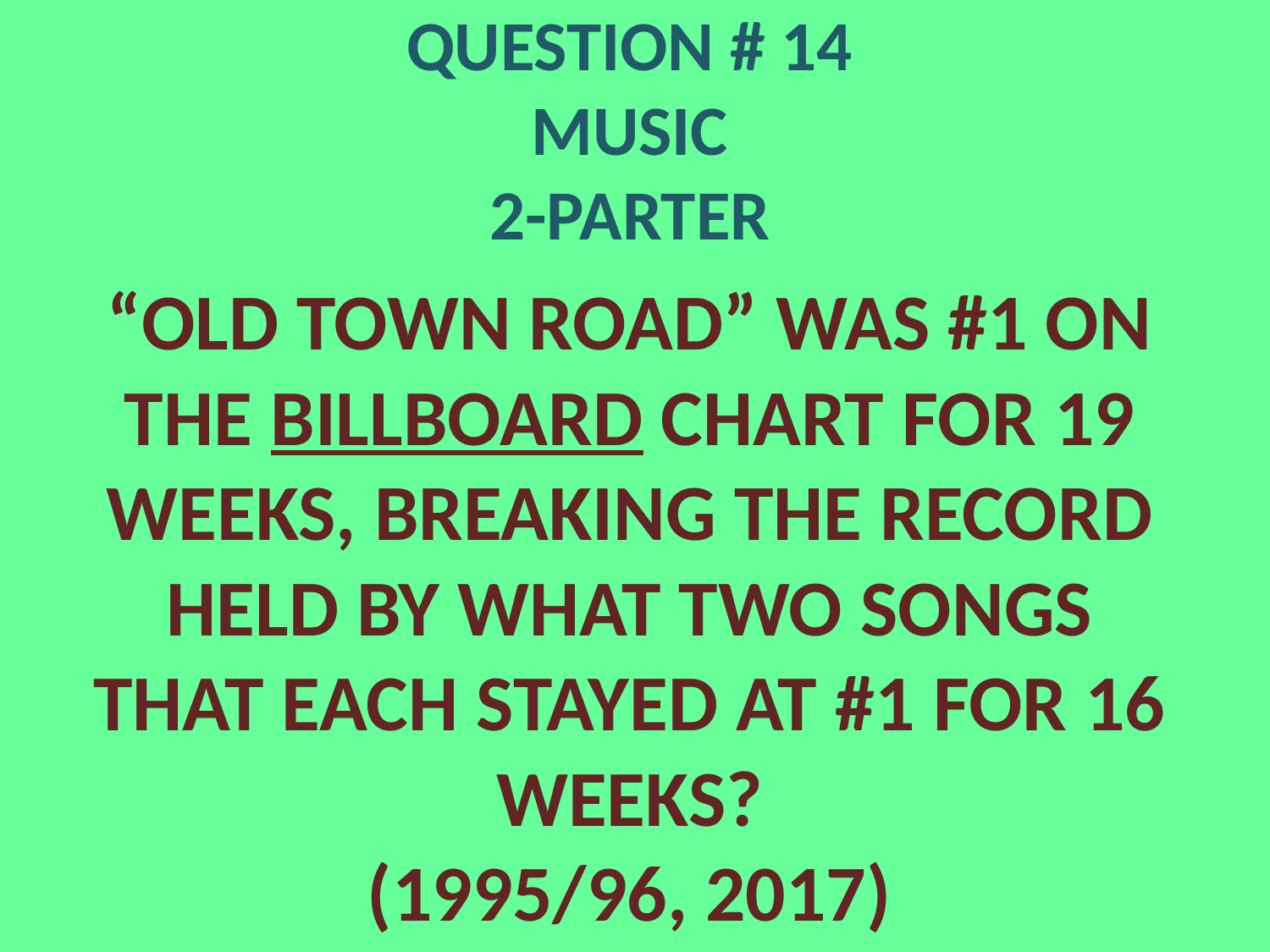

# QUESTION # 14 MUSIC 2-PARTER
“OLD TOWN ROAD” WAS #1 ON THE BILLBOARD CHART FOR 19 WEEKS, BREAKING THE RECORD HELD BY WHAT TWO SONGS THAT EACH STAYED AT #1 FOR 16 WEEKS?
(1995/96, 2017)